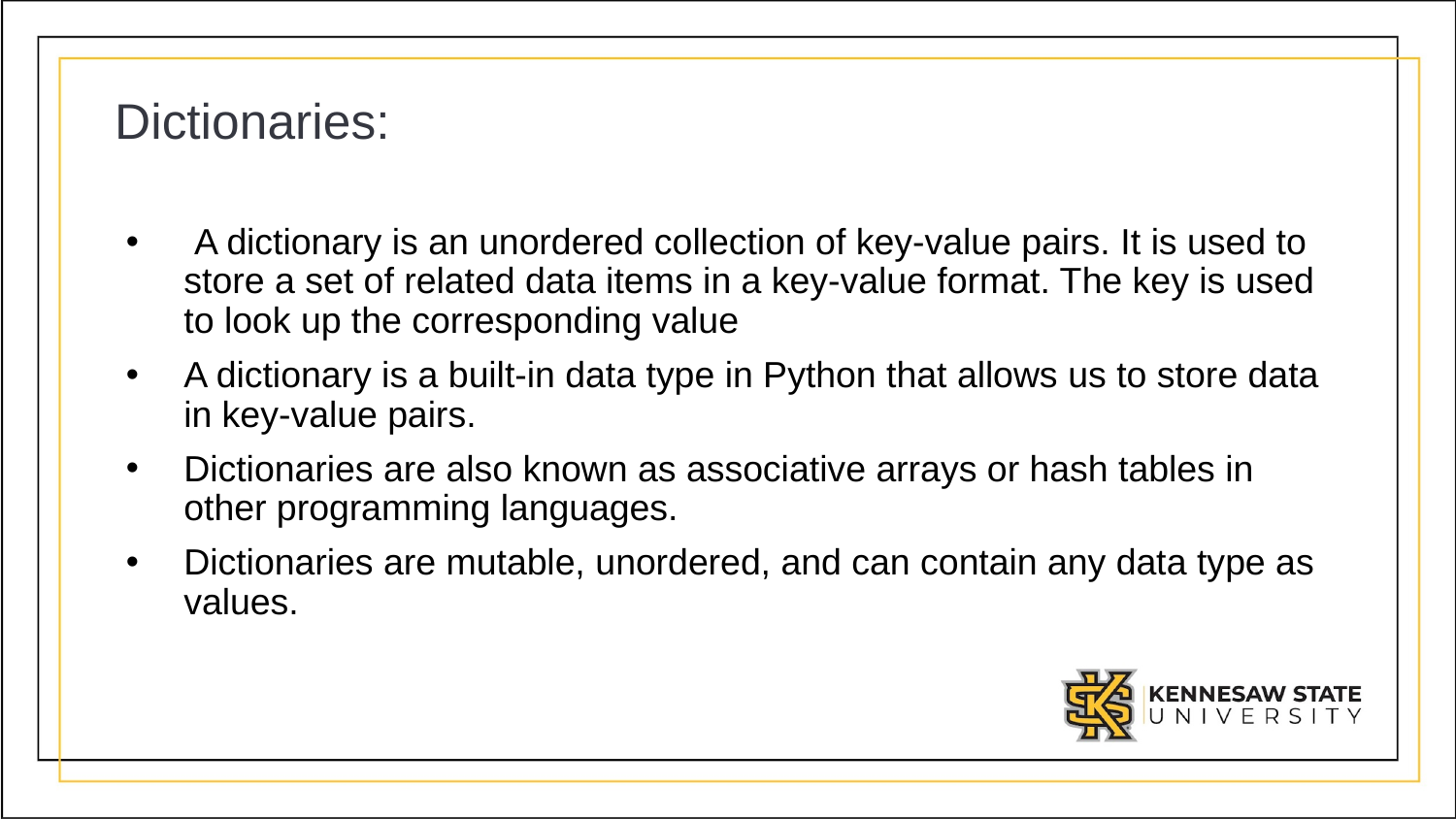

# Dictionaries:
 A dictionary is an unordered collection of key-value pairs. It is used to store a set of related data items in a key-value format. The key is used to look up the corresponding value
A dictionary is a built-in data type in Python that allows us to store data in key-value pairs.
Dictionaries are also known as associative arrays or hash tables in other programming languages.
Dictionaries are mutable, unordered, and can contain any data type as values.